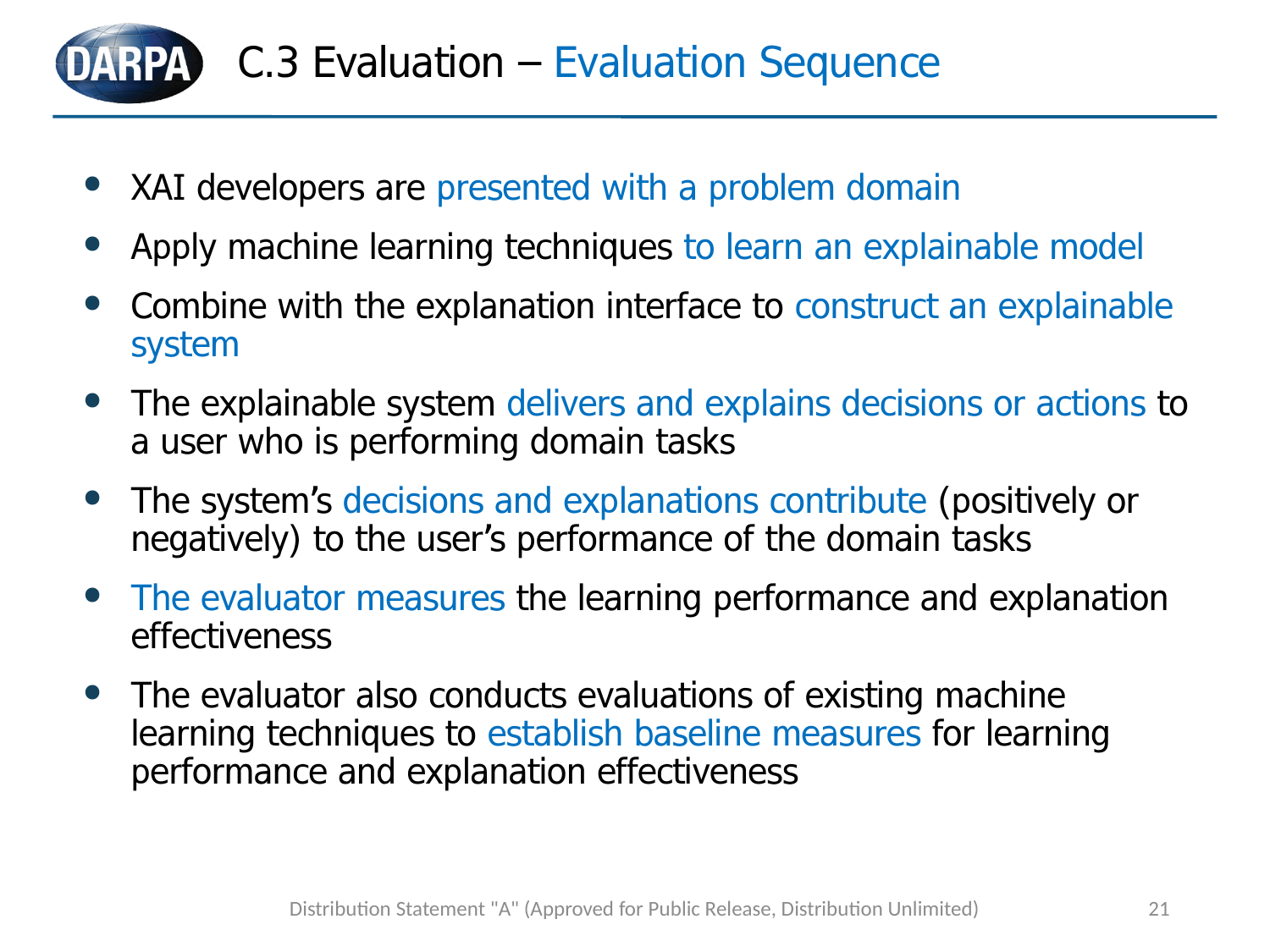

# C.3 Evaluation – Evaluation Sequence
XAI developers are presented with a problem domain
Apply machine learning techniques to learn an explainable model
Combine with the explanation interface to construct an explainable system
The explainable system delivers and explains decisions or actions to a user who is performing domain tasks
The system’s decisions and explanations contribute (positively or negatively) to the user’s performance of the domain tasks
The evaluator measures the learning performance and explanation effectiveness
The evaluator also conducts evaluations of existing machine learning techniques to establish baseline measures for learning performance and explanation effectiveness
Distribution Statement "A" (Approved for Public Release, Distribution Unlimited)
21